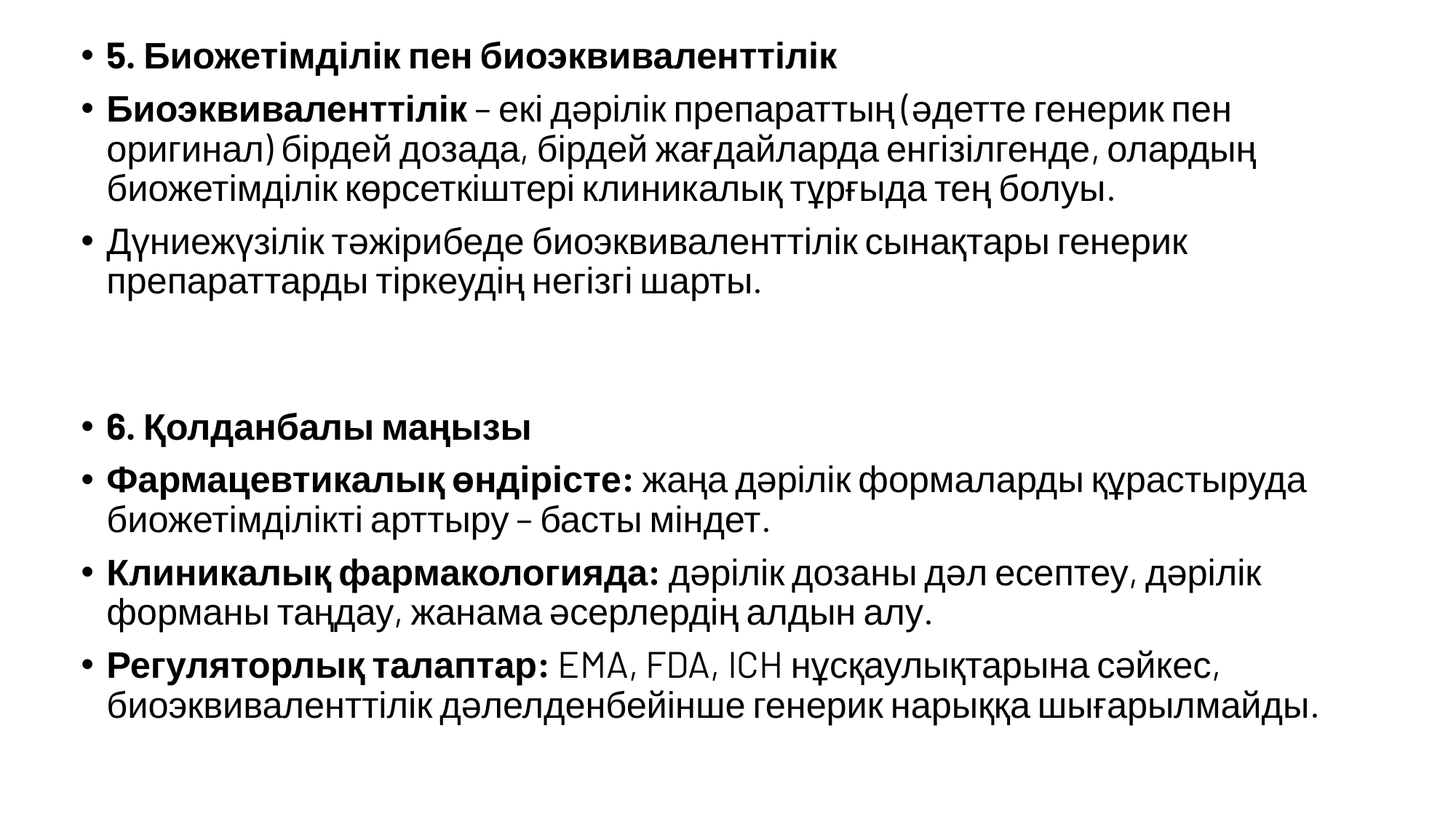

5. Биожетімділік пен биоэквиваленттілік
Биоэквиваленттілік – екі дәрілік препараттың (әдетте генерик пен оригинал) бірдей дозада, бірдей жағдайларда енгізілгенде, олардың биожетімділік көрсеткіштері клиникалық тұрғыда тең болуы.
Дүниежүзілік тәжірибеде биоэквиваленттілік сынақтары генерик препараттарды тіркеудің негізгі шарты.

6. Қолданбалы маңызы
Фармацевтикалық өндірісте: жаңа дәрілік формаларды құрастыруда биожетімділікті арттыру – басты міндет.
Клиникалық фармакологияда: дәрілік дозаны дәл есептеу, дәрілік форманы таңдау, жанама әсерлердің алдын алу.
Регуляторлық талаптар: EMA, FDA, ICH нұсқаулықтарына сәйкес, биоэквиваленттілік дәлелденбейінше генерик нарыққа шығарылмайды.